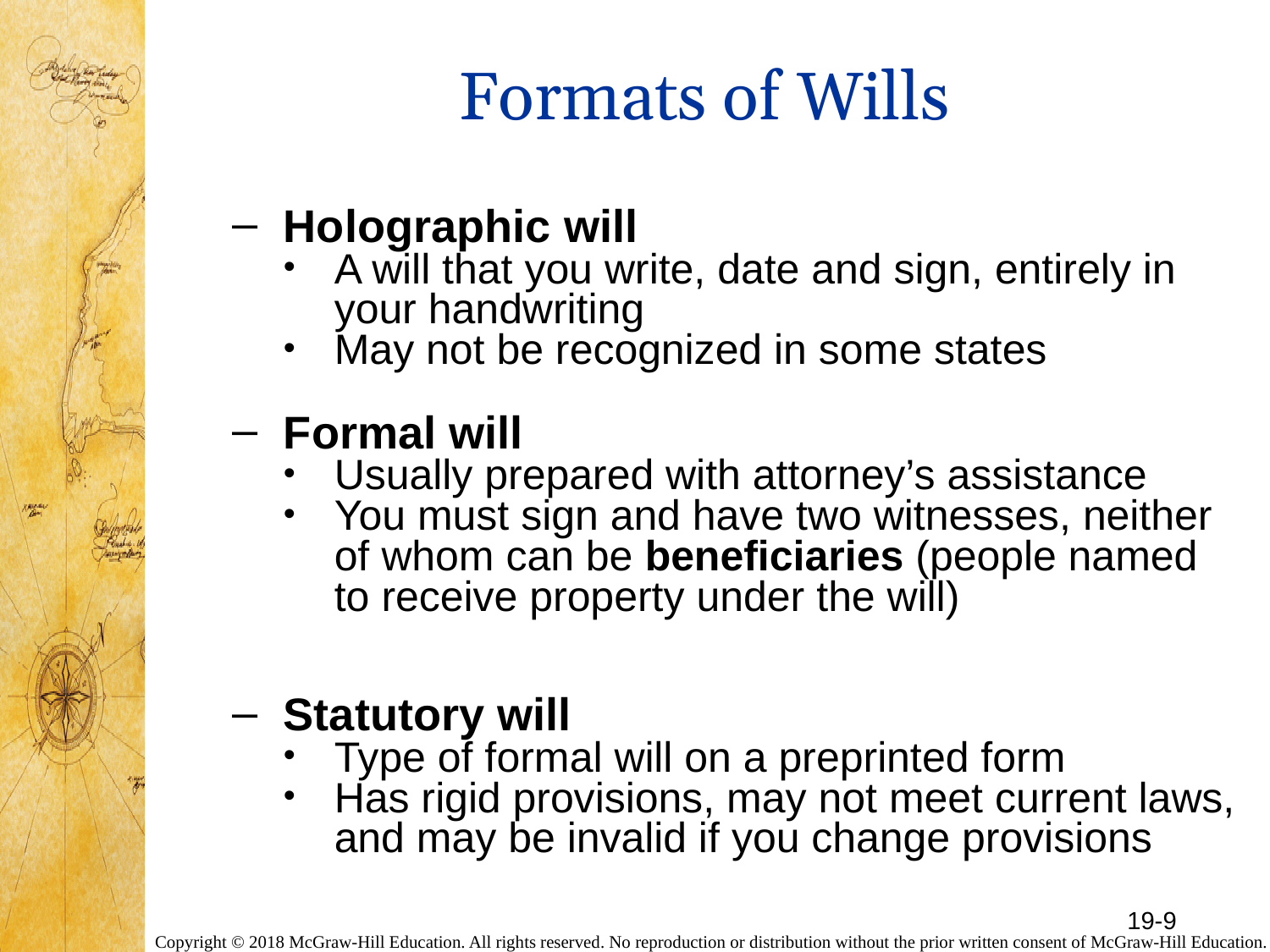

# Formats of Wills

Holographic will
A will that you write, date and sign, entirely in your handwriting
May not be recognized in some states

Formal will
Usually prepared with attorney’s assistance
You must sign and have two witnesses, neither of whom can be beneficiaries (people named to receive property under the will)

Statutory will
Type of formal will on a preprinted form
Has rigid provisions, may not meet current laws, and may be invalid if you change provisions
19-9